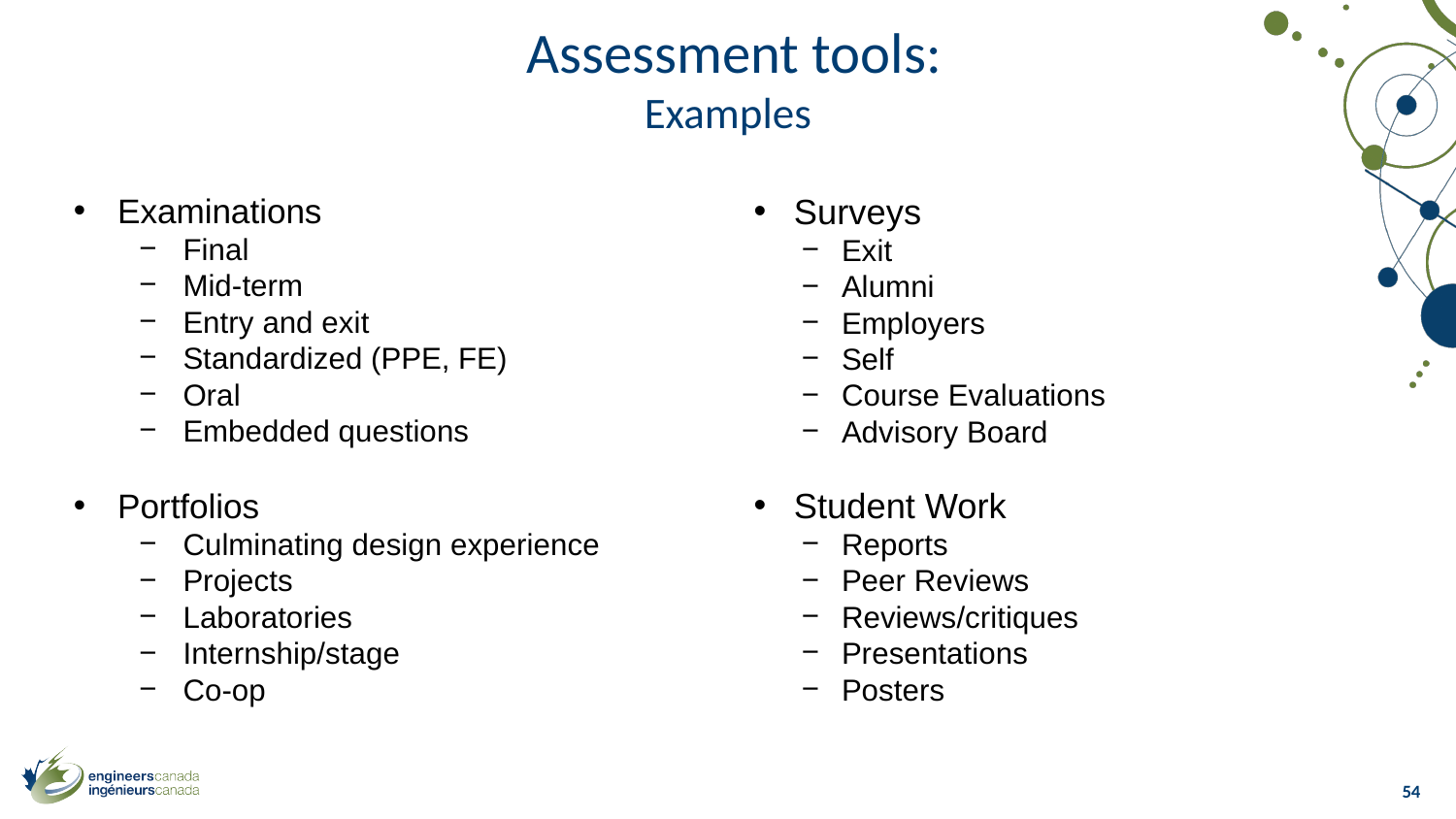

Assessment tools:
Examples
Examinations
Final
Mid-term
Entry and exit
Standardized (PPE, FE)
Oral
Embedded questions

Portfolios
Culminating design experience
Projects
Laboratories
Internship/stage
Co-op

Surveys
Exit
Alumni
Employers
Self
Course Evaluations
Advisory Board

Student Work
Reports
Peer Reviews
Reviews/critiques
Presentations
Posters

54